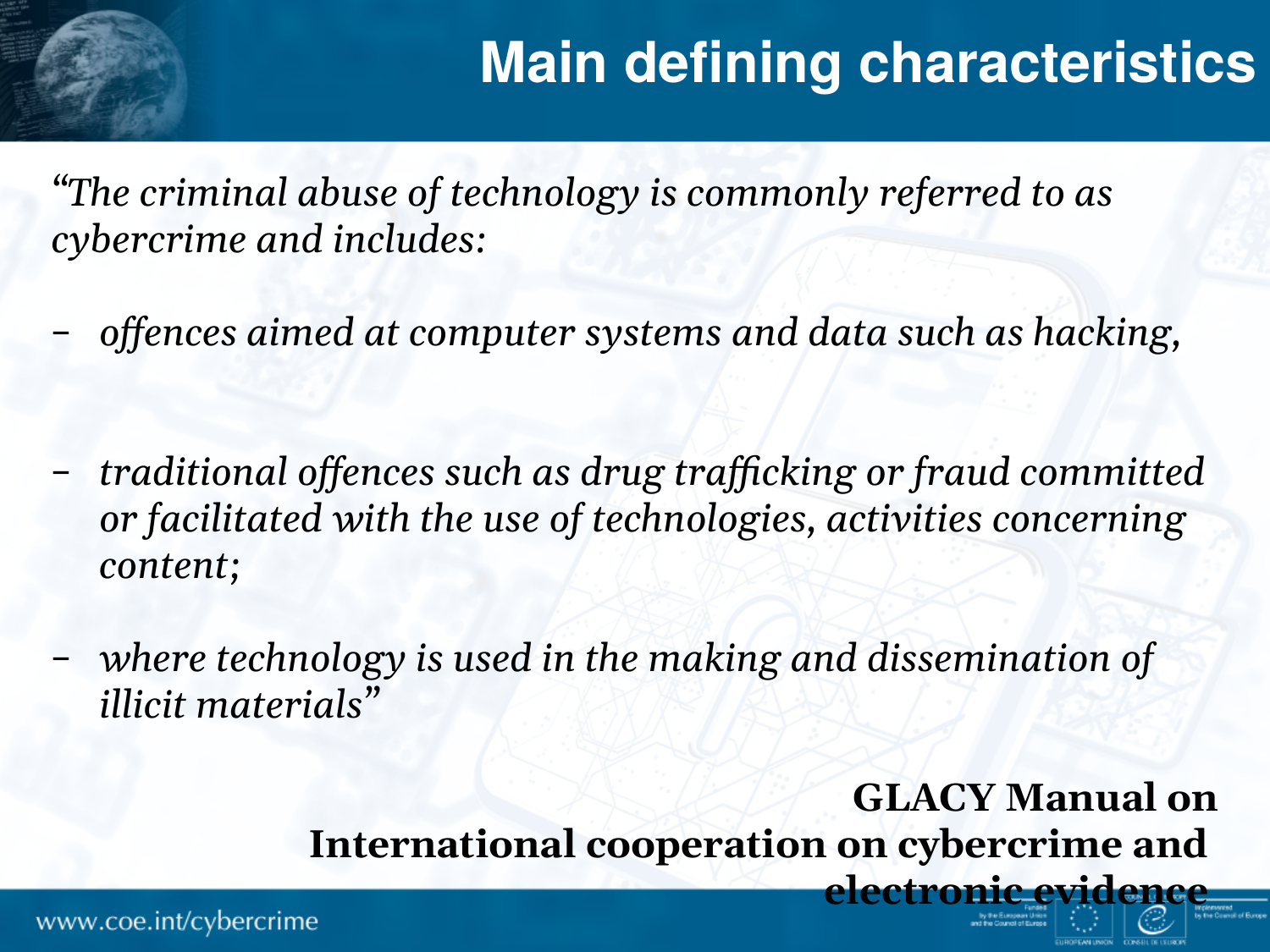

Main defining characteristics
“The criminal abuse of technology is commonly referred to as cybercrime and includes:

offences aimed at computer systems and data such as hacking,

traditional offences such as drug trafficking or fraud committed or facilitated with the use of technologies, activities concerning content;

where technology is used in the making and dissemination of illicit materials”

GLACY Manual on
International cooperation on cybercrime and
electronic evidence